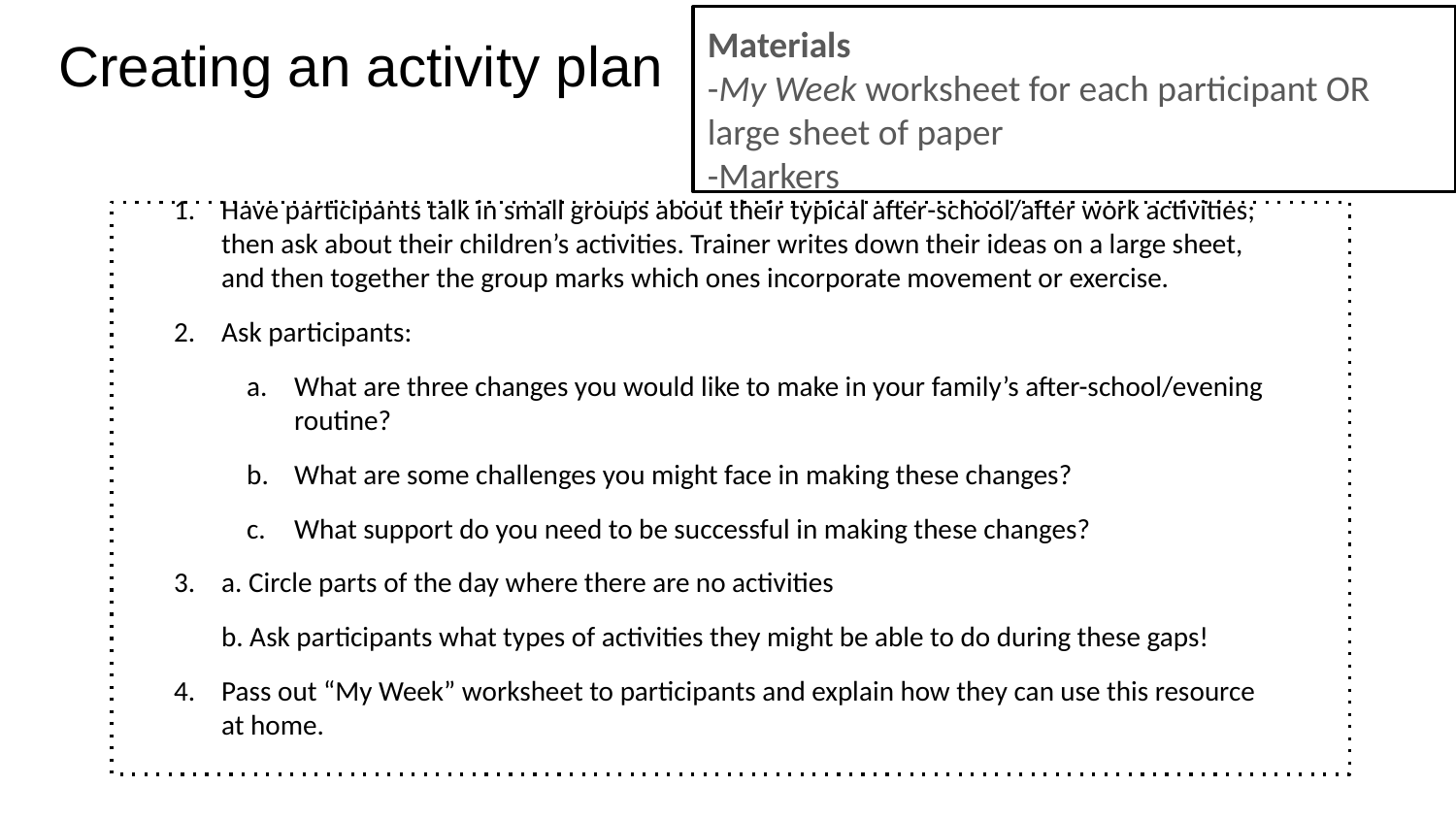

Materials
-My Week worksheet for each participant OR large sheet of paper
-Markers
# Creating an activity plan
Have participants talk in small groups about their typical after-school/after work activities; then ask about their children’s activities. Trainer writes down their ideas on a large sheet, and then together the group marks which ones incorporate movement or exercise.
Ask participants:
What are three changes you would like to make in your family’s after-school/evening routine?
What are some challenges you might face in making these changes?
What support do you need to be successful in making these changes?
a. Circle parts of the day where there are no activities
b. Ask participants what types of activities they might be able to do during these gaps!
Pass out “My Week” worksheet to participants and explain how they can use this resource at home.